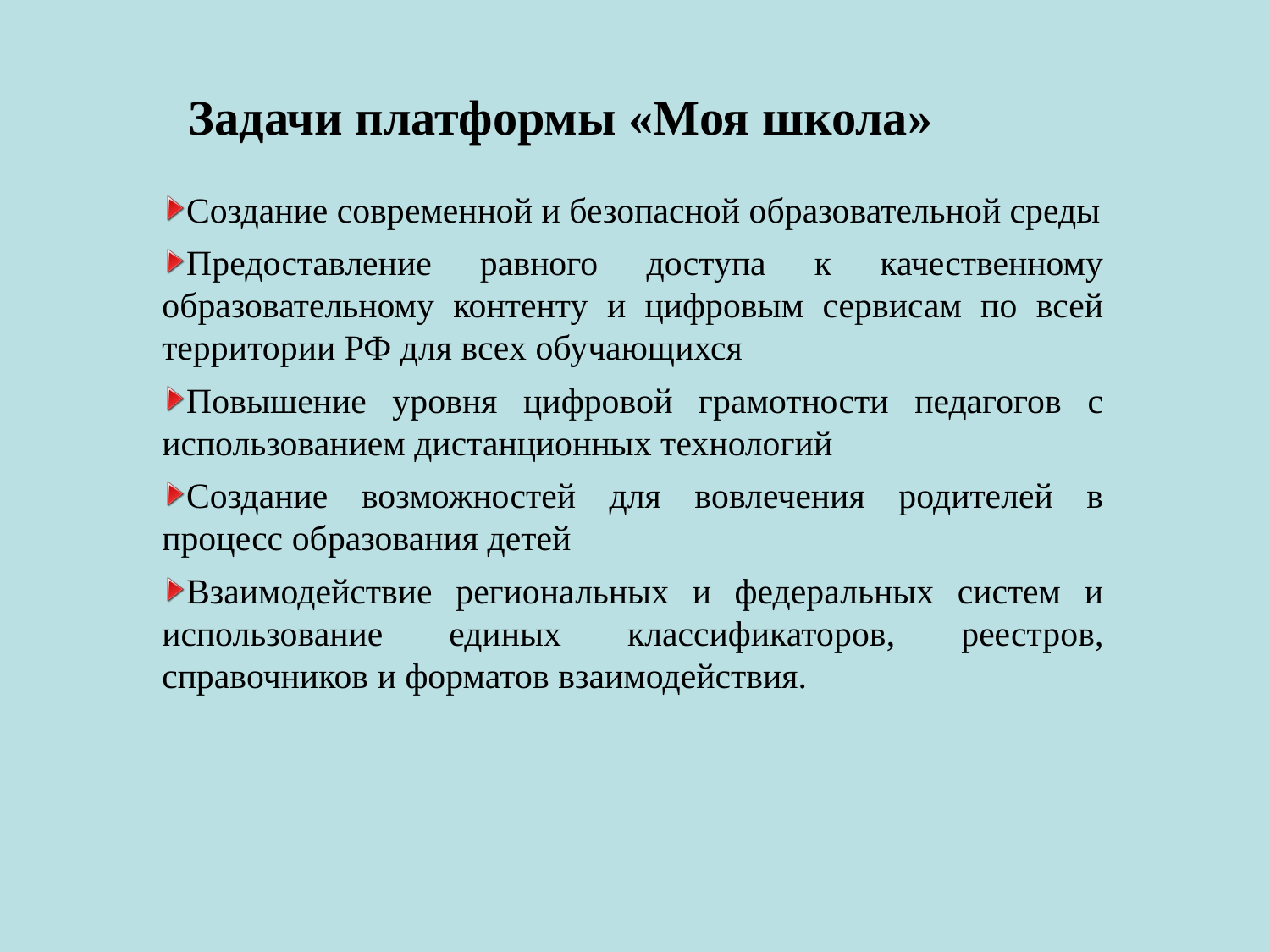

Задачи платформы «Моя школа»

Создание современной и безопасной образовательной среды
Предоставление равного доступа к качественному образовательному контенту и цифровым сервисам по всей территории РФ для всех обучающихся
Повышение уровня цифровой грамотности педагогов с использованием дистанционных технологий
Создание возможностей для вовлечения родителей в процесс образования детей
Взаимодействие региональных и федеральных систем и использование единых классификаторов, реестров, справочников и форматов взаимодействия.